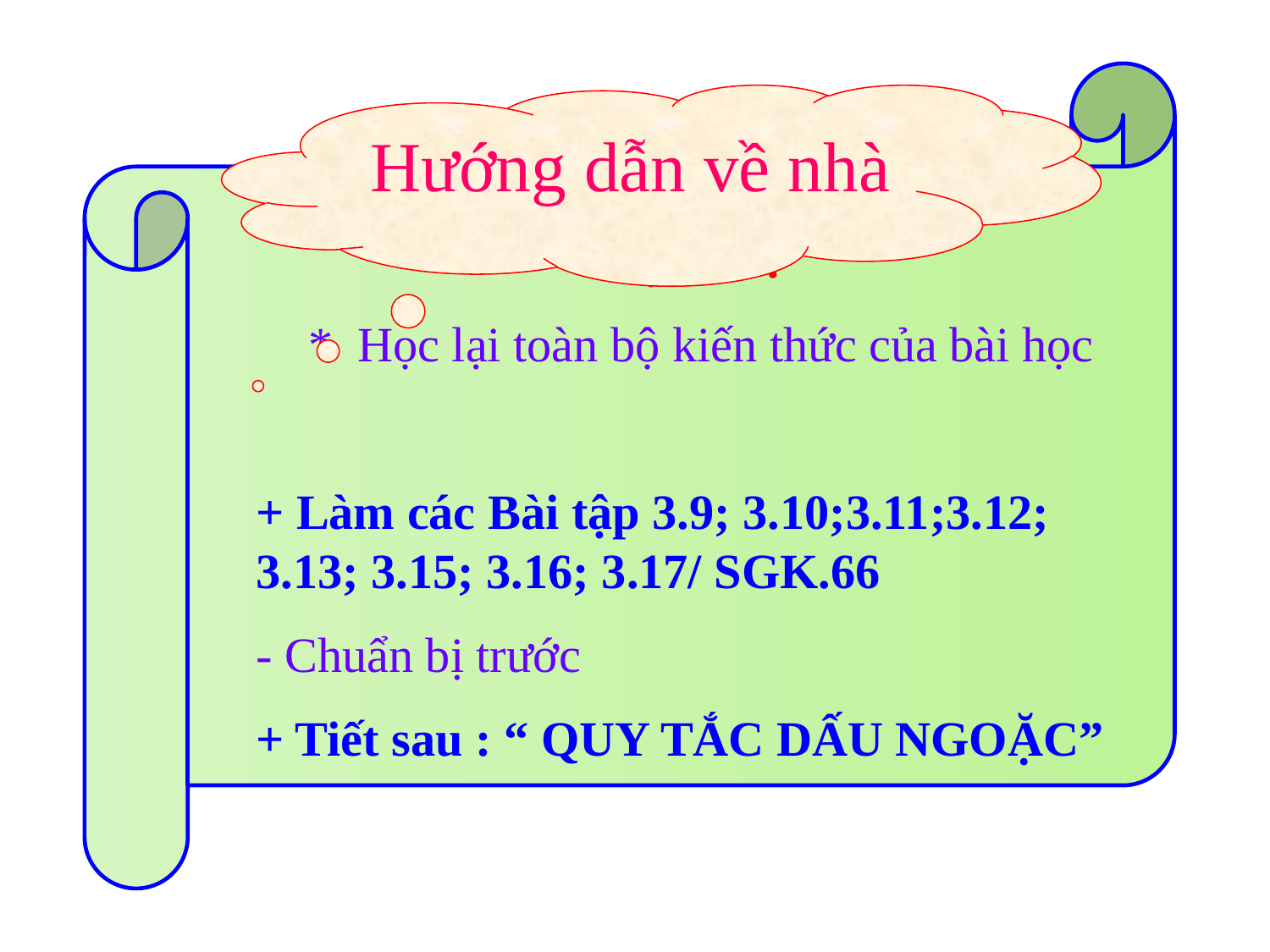

Hướng dẫn về nhà
Dặn dò :
*  Học lại toàn bộ kiến thức của bài học

+ Làm các Bài tập 3.9; 3.10;3.11;3.12; 3.13; 3.15; 3.16; 3.17/ SGK.66
- Chuẩn bị trước
+ Tiết sau : “ QUY TẮC DẤU NGOẶC”